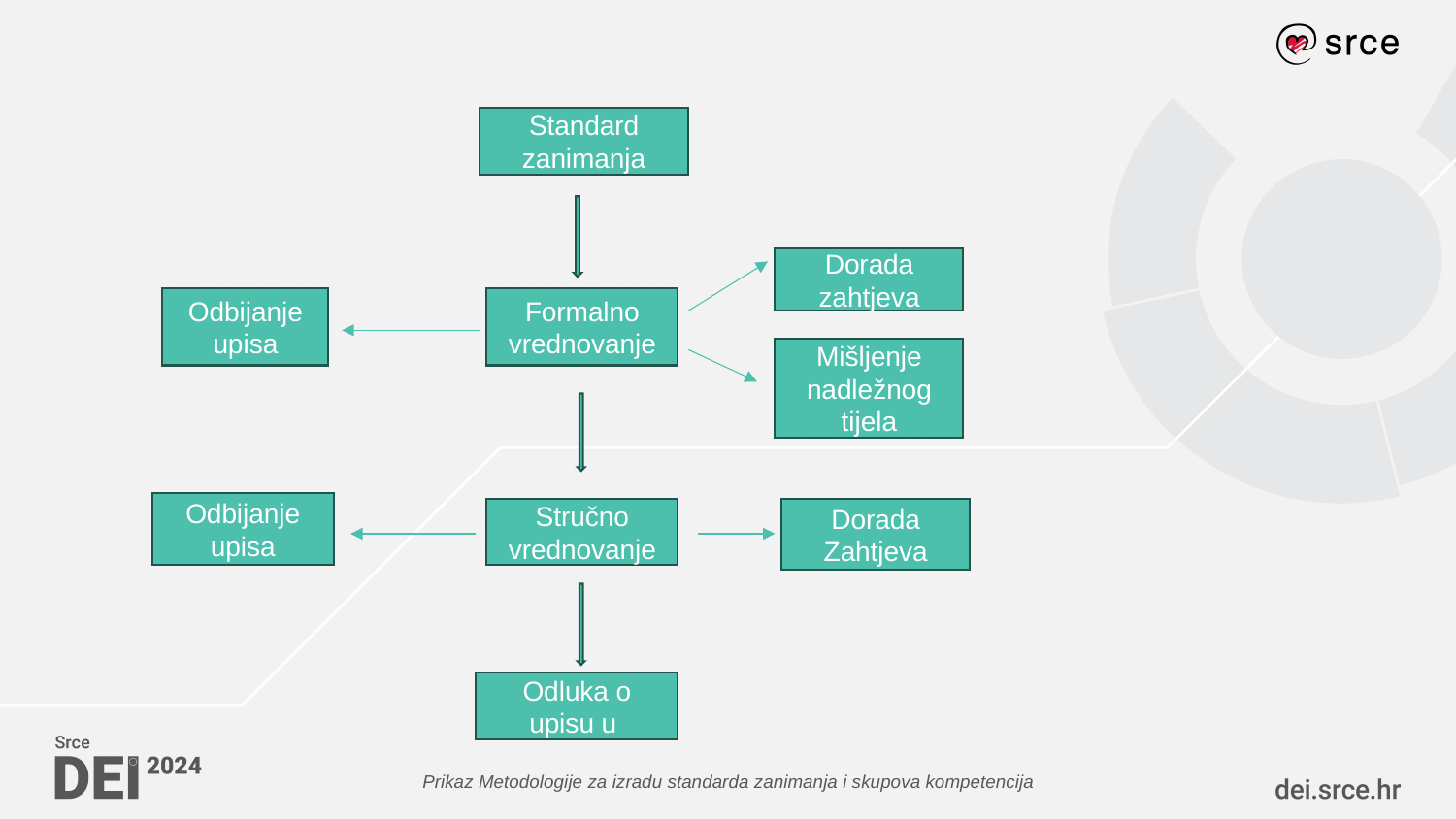

Standard zanimanja

Dorada zahtjeva
Odbijanje upisa
Formalno vrednovanje
Mišljenje nadležnog tijela

Odbijanje upisa
Stručno vrednovanje
Dorada Zahtjeva

Odluka o upisu u
Prikaz Metodologije za izradu standarda zanimanja i skupova kompetencija